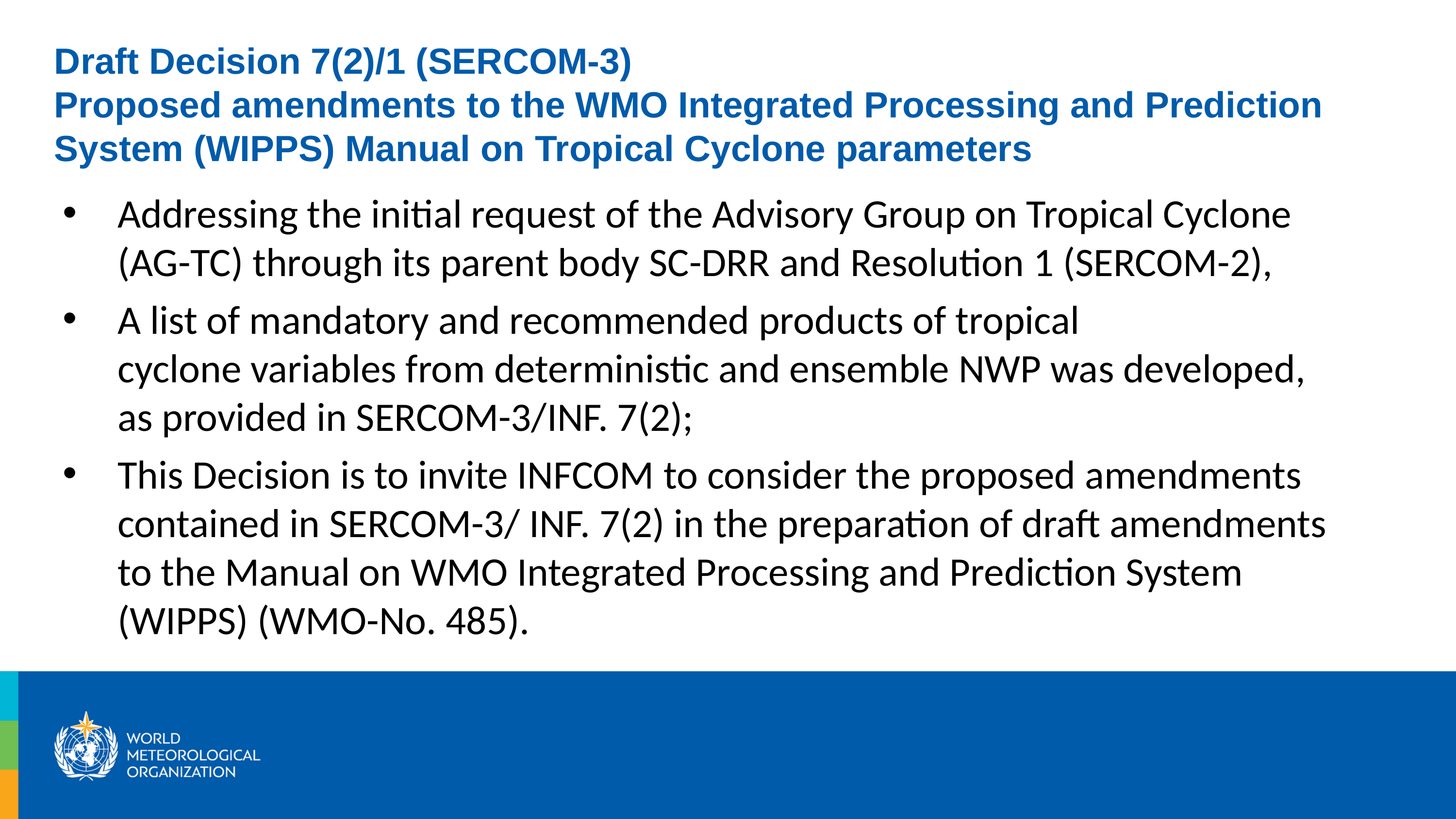

Draft Decision 7(2)/1 (SERCOM-3)
Proposed amendments to the WMO Integrated Processing and Prediction System (WIPPS) Manual on Tropical Cyclone parameters
Addressing the initial request of the Advisory Group on Tropical Cyclone (AG-TC) through its parent body SC-DRR and Resolution 1 (SERCOM-2),
A list of mandatory and recommended products of tropical cyclone variables from deterministic and ensemble NWP was developed, as provided in SERCOM-3/INF. 7(2);
This Decision is to invite INFCOM to consider the proposed amendments contained in SERCOM-3/ INF. 7(2) in the preparation of draft amendments to the Manual on WMO Integrated Processing and Prediction System (WIPPS) (WMO-No. 485).